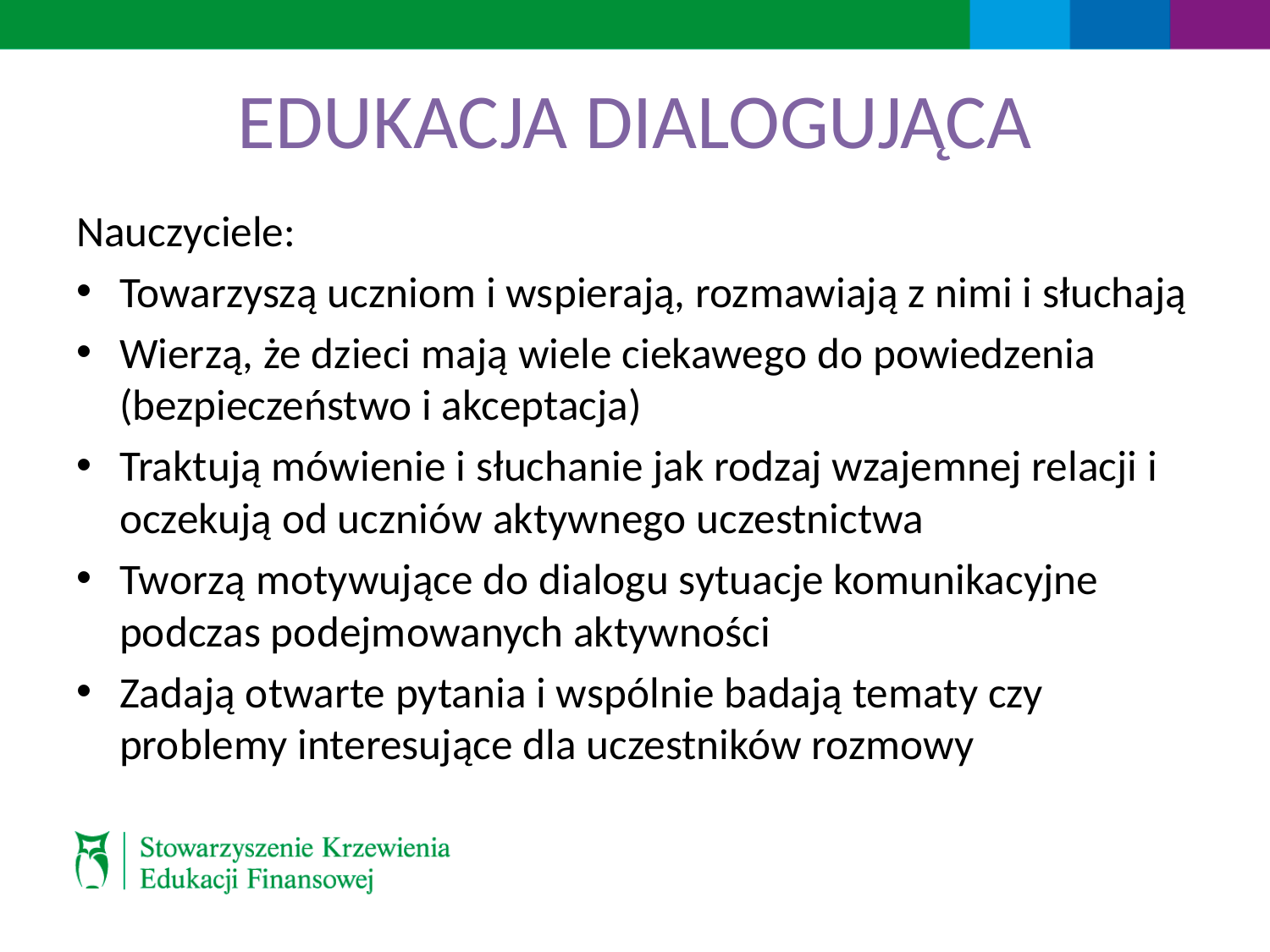

# EDUKACJA DIALOGUJĄCA
Nauczyciele:
Towarzyszą uczniom i wspierają, rozmawiają z nimi i słuchają
Wierzą, że dzieci mają wiele ciekawego do powiedzenia (bezpieczeństwo i akceptacja)
Traktują mówienie i słuchanie jak rodzaj wzajemnej relacji i oczekują od uczniów aktywnego uczestnictwa
Tworzą motywujące do dialogu sytuacje komunikacyjne podczas podejmowanych aktywności
Zadają otwarte pytania i wspólnie badają tematy czy problemy interesujące dla uczestników rozmowy